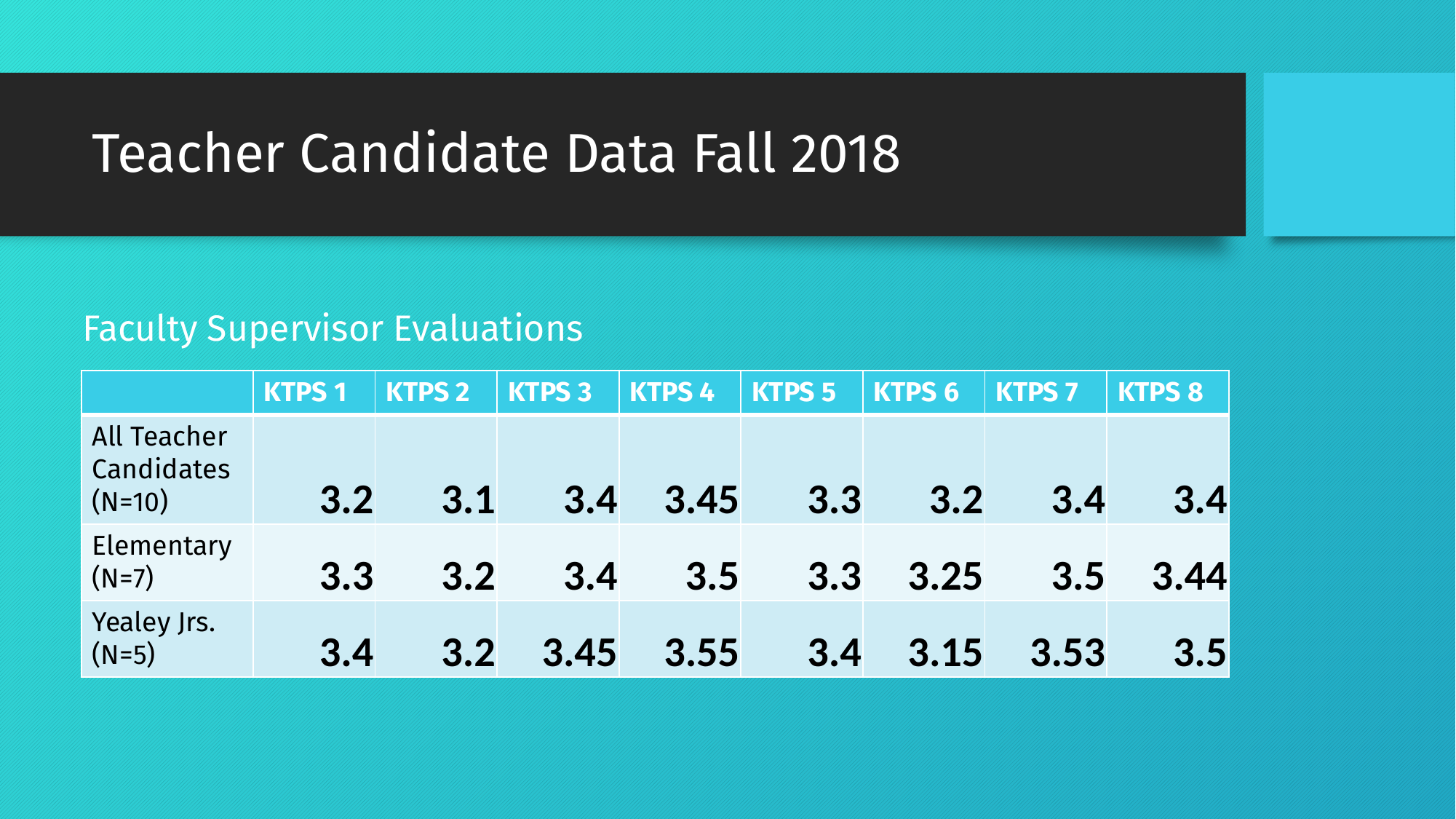

# Teacher Candidate Data Fall 2018
Faculty Supervisor Evaluations
|  | KTPS 1 | KTPS 2 | KTPS 3 | KTPS 4 | KTPS 5 | KTPS 6 | KTPS 7 | KTPS 8 |
| --- | --- | --- | --- | --- | --- | --- | --- | --- |
| All Teacher Candidates (N=10) | 3.2 | 3.1 | 3.4 | 3.45 | 3.3 | 3.2 | 3.4 | 3.4 |
| Elementary (N=7) | 3.3 | 3.2 | 3.4 | 3.5 | 3.3 | 3.25 | 3.5 | 3.44 |
| Yealey Jrs. (N=5) | 3.4 | 3.2 | 3.45 | 3.55 | 3.4 | 3.15 | 3.53 | 3.5 |